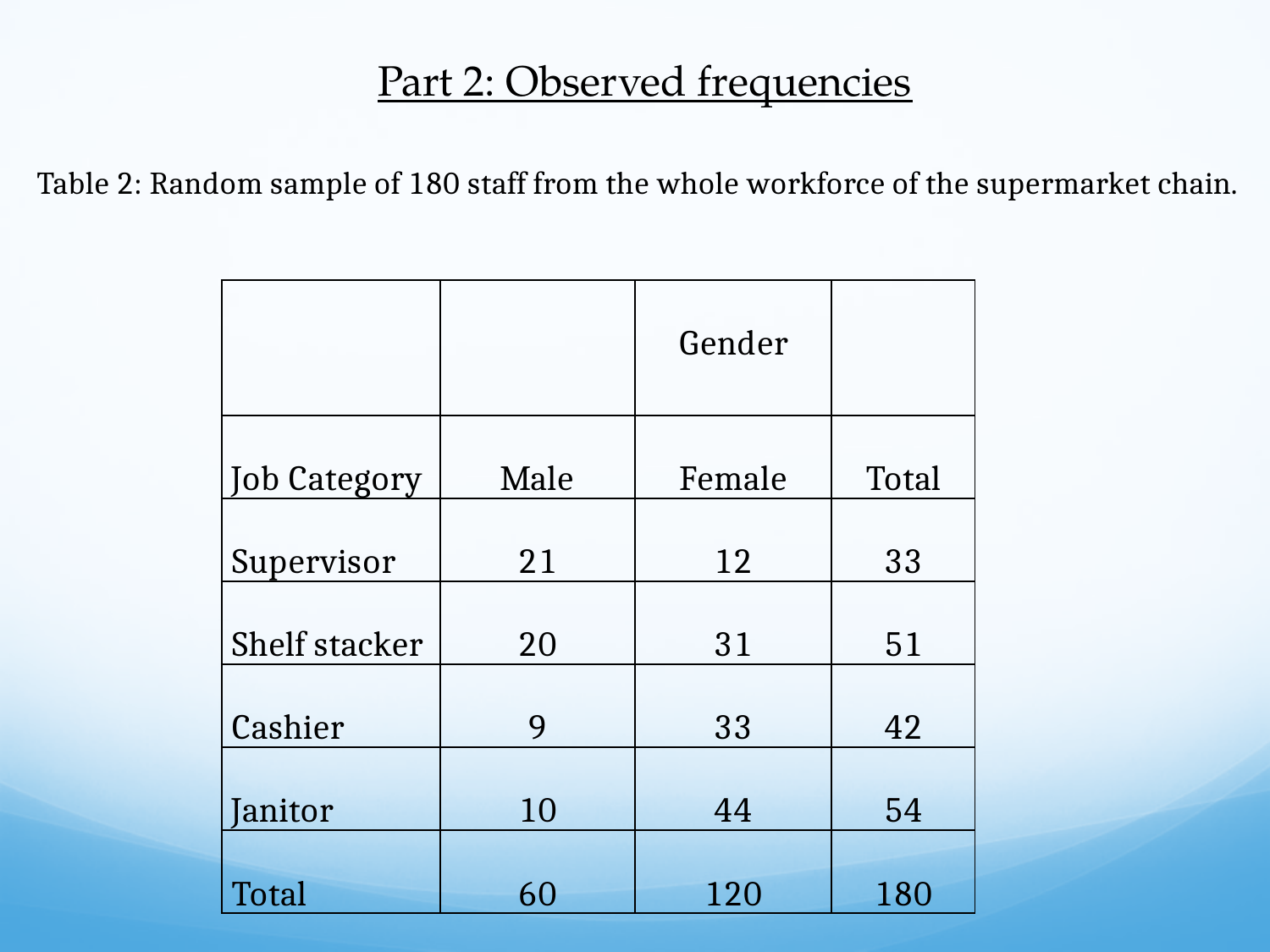

# Part 2: Observed frequencies

Table 2: Random sample of 180 staff from the whole workforce of the supermarket chain.
|  |  | Gender |  |
| --- | --- | --- | --- |
| Job Category | Male | Female | Total |
| Supervisor | 21 | 12 | 33 |
| Shelf stacker | 20 | 31 | 51 |
| Cashier | 9 | 33 | 42 |
| Janitor | 10 | 44 | 54 |
| Total | 60 | 120 | 180 |